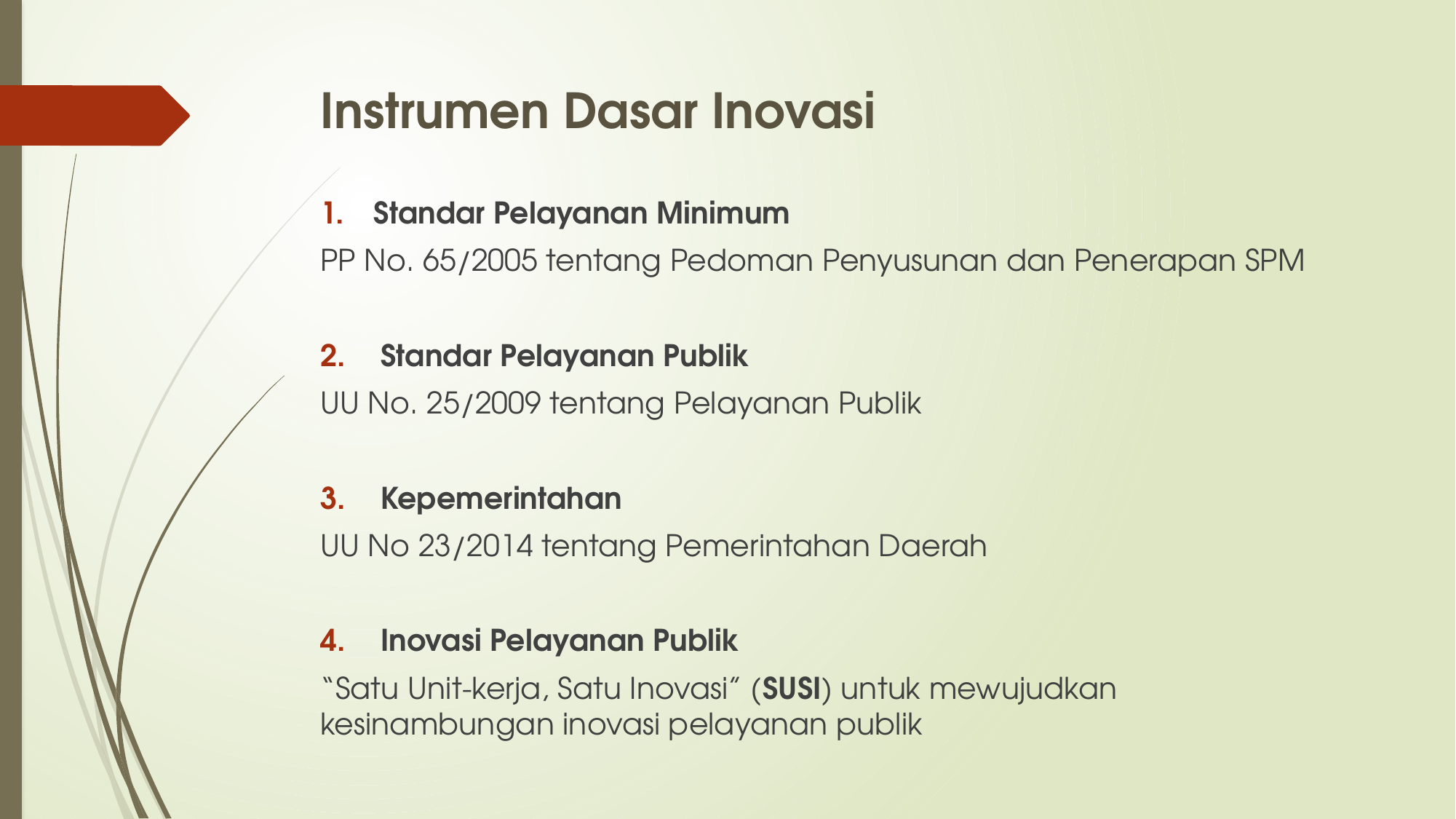

# Instrumen Dasar Inovasi
Standar Pelayanan Minimum
PP No. 65/2005 tentang Pedoman Penyusunan dan Penerapan SPM

Standar Pelayanan Publik
UU No. 25/2009 tentang Pelayanan Publik

Kepemerintahan
UU No 23/2014 tentang Pemerintahan Daerah

Inovasi Pelayanan Publik
“Satu Unit-kerja, Satu Inovasi” (SUSI) untuk mewujudkan kesinambungan inovasi pelayanan publik